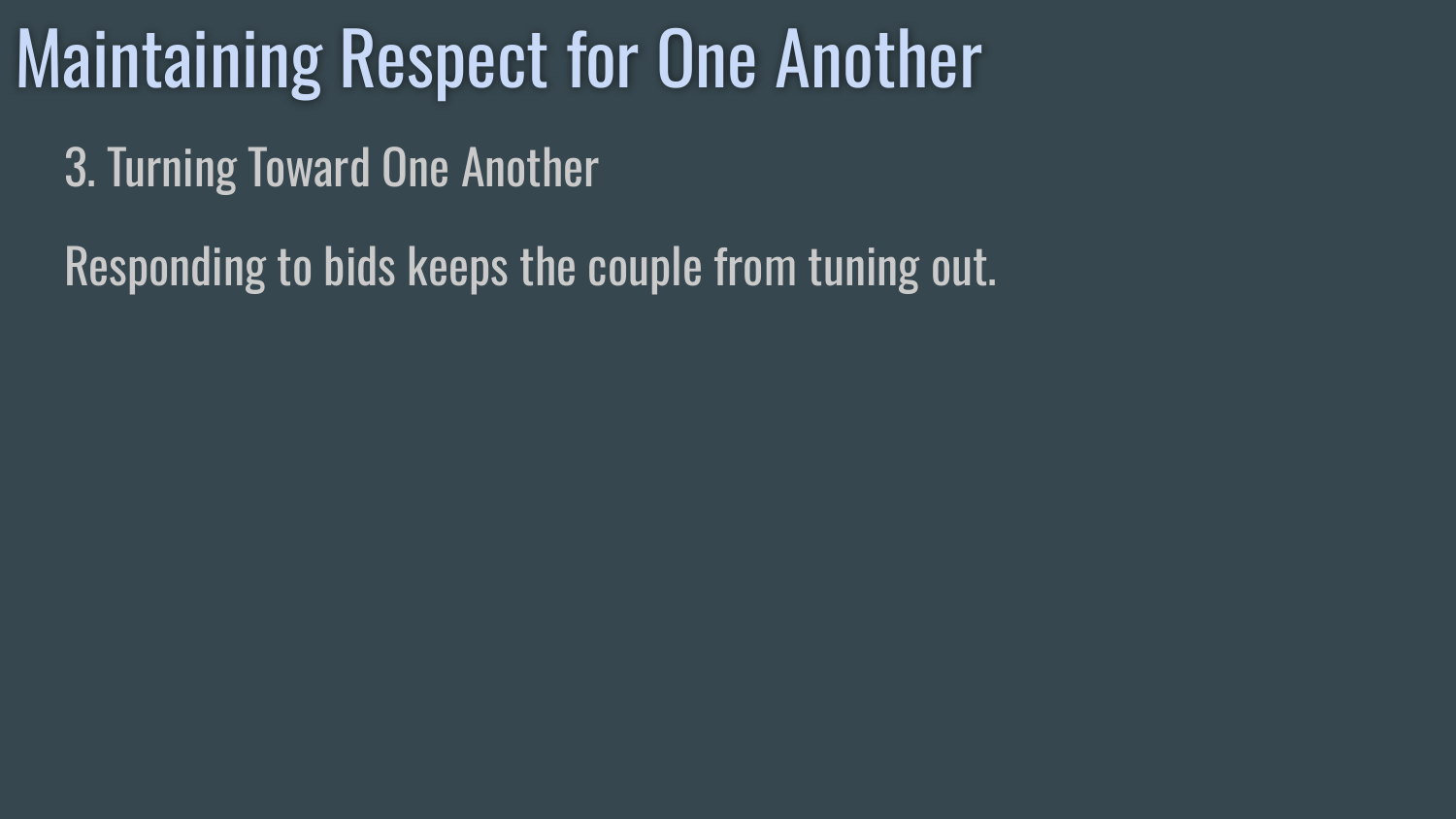

# Maintaining Respect for One Another

3. Turning Toward One Another
Responding to bids keeps the couple from tuning out.